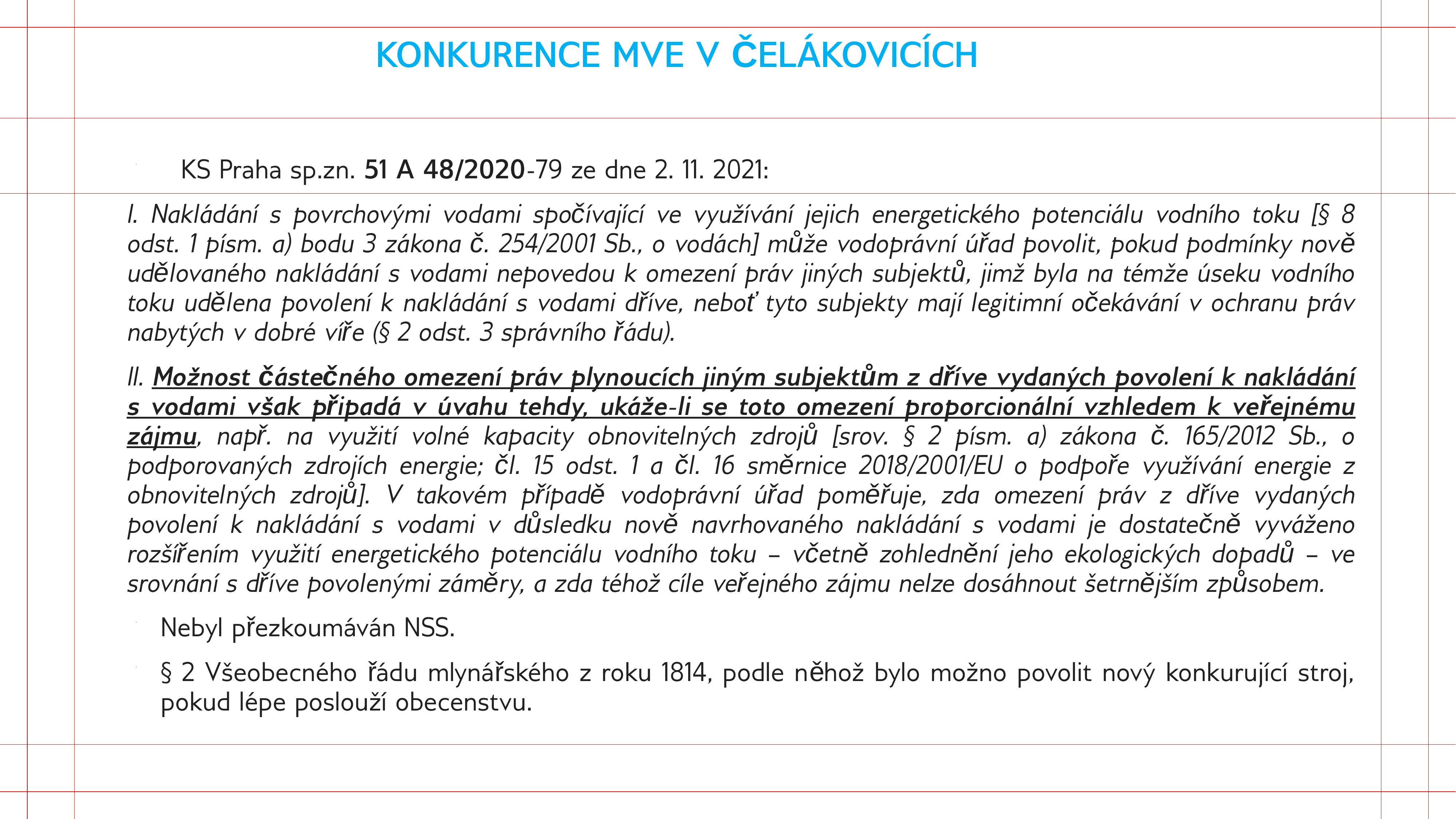

# Konkurence MVE v Čelákovicích
KS Praha sp.zn. 51 A 48/2020-79 ze dne 2. 11. 2021:
I. Nakládání s povrchovými vodami spočívající ve využívání jejich energetického potenciálu vodního toku [§ 8 odst. 1 písm. a) bodu 3 zákona č. 254/2001 Sb., o vodách] může vodoprávní úřad povolit, pokud podmínky nově udělovaného nakládání s vodami nepovedou k omezení práv jiných subjektů, jimž byla na témže úseku vodního toku udělena povolení k nakládání s vodami dříve, neboť tyto subjekty mají legitimní očekávání v ochranu práv nabytých v dobré víře (§ 2 odst. 3 správního řádu).
II. Možnost částečného omezení práv plynoucích jiným subjektům z dříve vydaných povolení k nakládání s vodami však připadá v úvahu tehdy, ukáže-li se toto omezení proporcionální vzhledem k veřejnému zájmu, např. na využití volné kapacity obnovitelných zdrojů [srov. § 2 písm. a) zákona č. 165/2012 Sb., o podporovaných zdrojích energie; čl. 15 odst. 1 a čl. 16 směrnice 2018/2001/EU o podpoře využívání energie z obnovitelných zdrojů]. V takovém případě vodoprávní úřad poměřuje, zda omezení práv z dříve vydaných povolení k nakládání s vodami v důsledku nově navrhovaného nakládání s vodami je dostatečně vyváženo rozšířením využití energetického potenciálu vodního toku – včetně zohlednění jeho ekologických dopadů – ve srovnání s dříve povolenými záměry, a zda téhož cíle veřejného zájmu nelze dosáhnout šetrnějším způsobem.
Nebyl přezkoumáván NSS.
§ 2 Všeobecného řádu mlynářského z roku 1814, podle něhož bylo možno povolit nový konkurující stroj, pokud lépe poslouží obecenstvu.